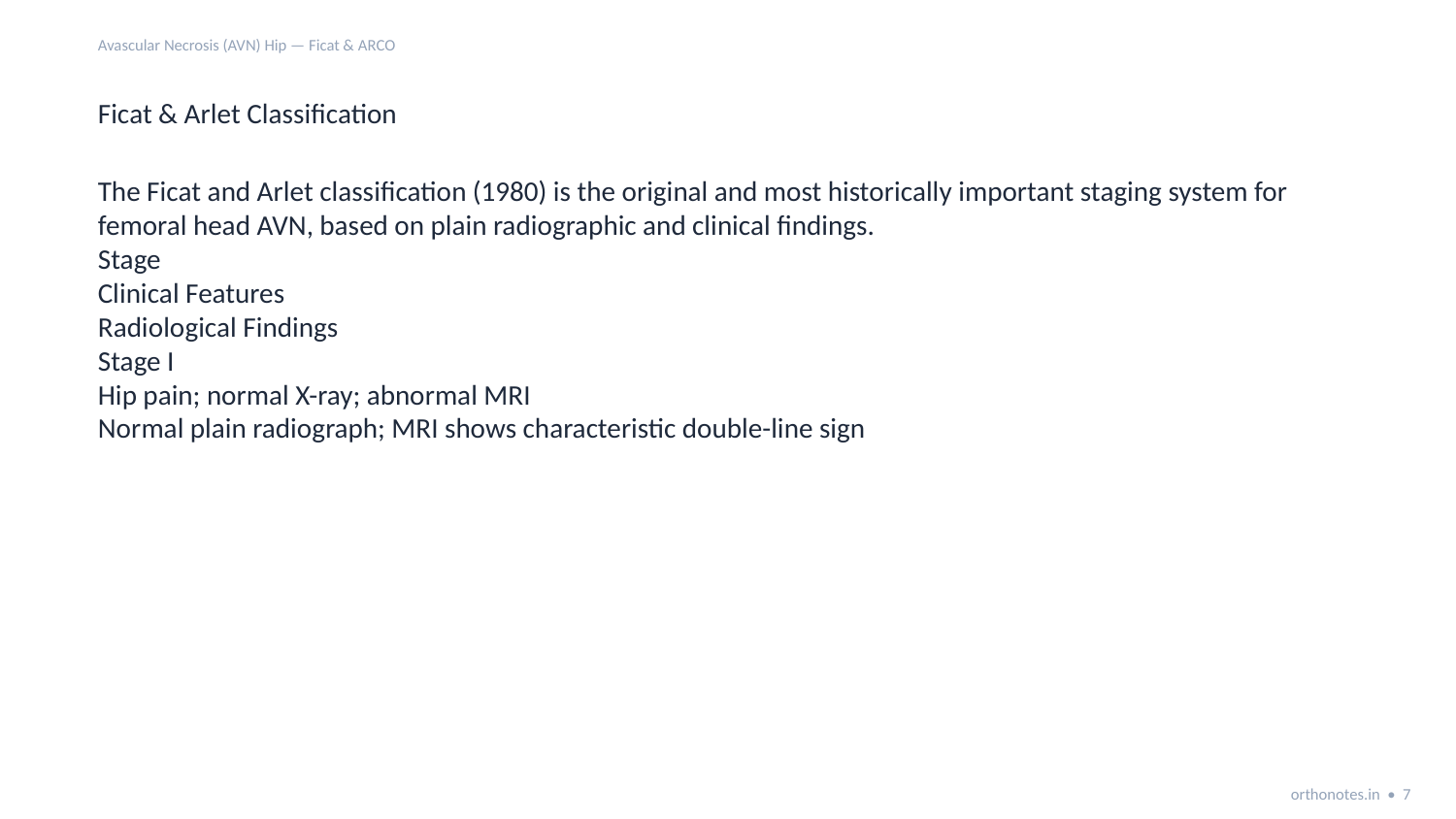

Avascular Necrosis (AVN) Hip — Ficat & ARCO
Ficat & Arlet Classification
The Ficat and Arlet classification (1980) is the original and most historically important staging system for femoral head AVN, based on plain radiographic and clinical findings.
Stage
Clinical Features
Radiological Findings
Stage I
Hip pain; normal X-ray; abnormal MRI
Normal plain radiograph; MRI shows characteristic double-line sign
orthonotes.in  •  7